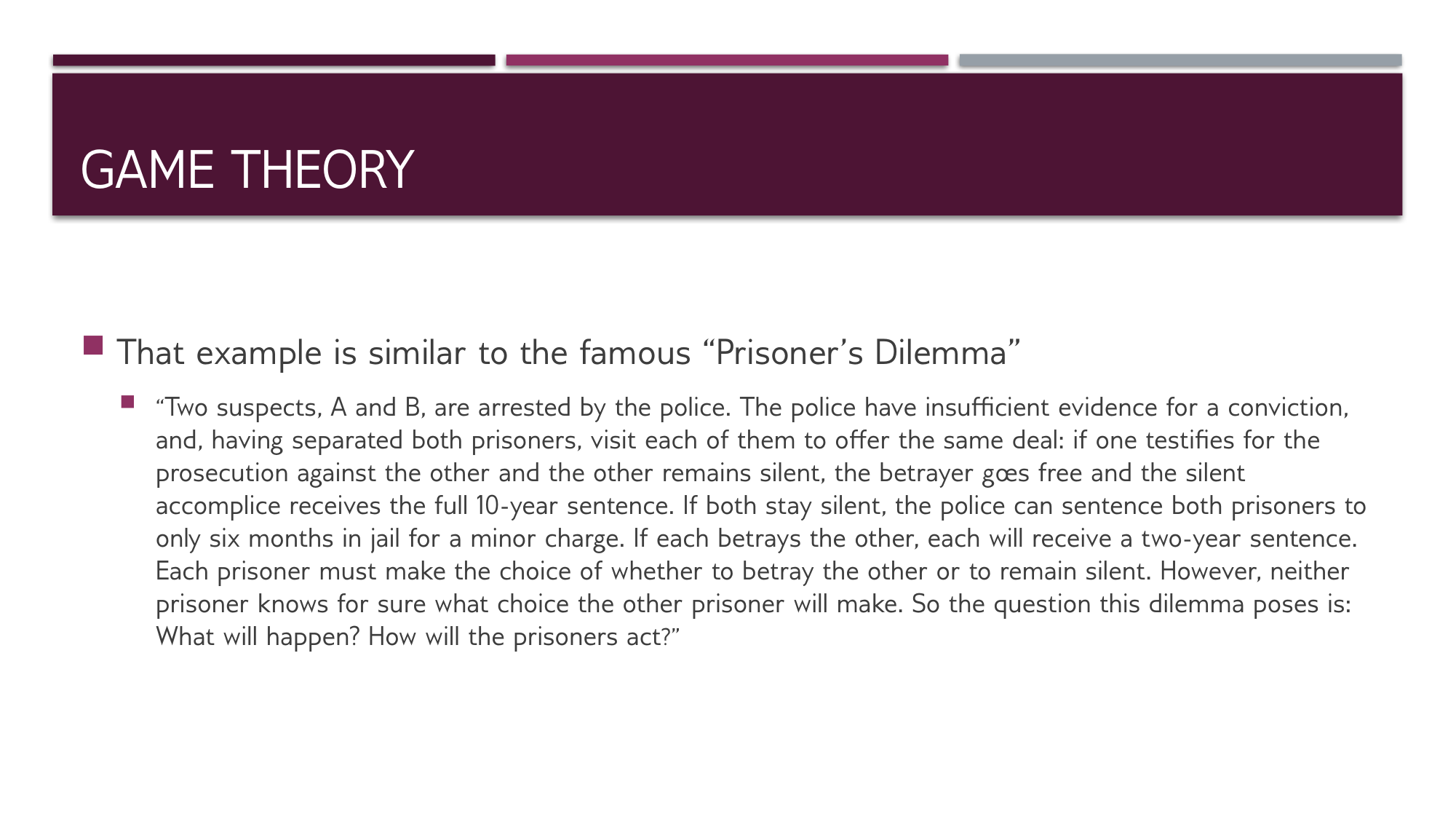

# Game Theory
That example is similar to the famous “Prisoner’s Dilemma”
“Two suspects, A and B, are arrested by the police. The police have insufficient evidence for a conviction, and, having separated both prisoners, visit each of them to offer the same deal: if one testifies for the prosecution against the other and the other remains silent, the betrayer goes free and the silent accomplice receives the full 10-year sentence. If both stay silent, the police can sentence both prisoners to only six months in jail for a minor charge. If each betrays the other, each will receive a two-year sentence. Each prisoner must make the choice of whether to betray the other or to remain silent. However, neither prisoner knows for sure what choice the other prisoner will make. So the question this dilemma poses is: What will happen? How will the prisoners act?”